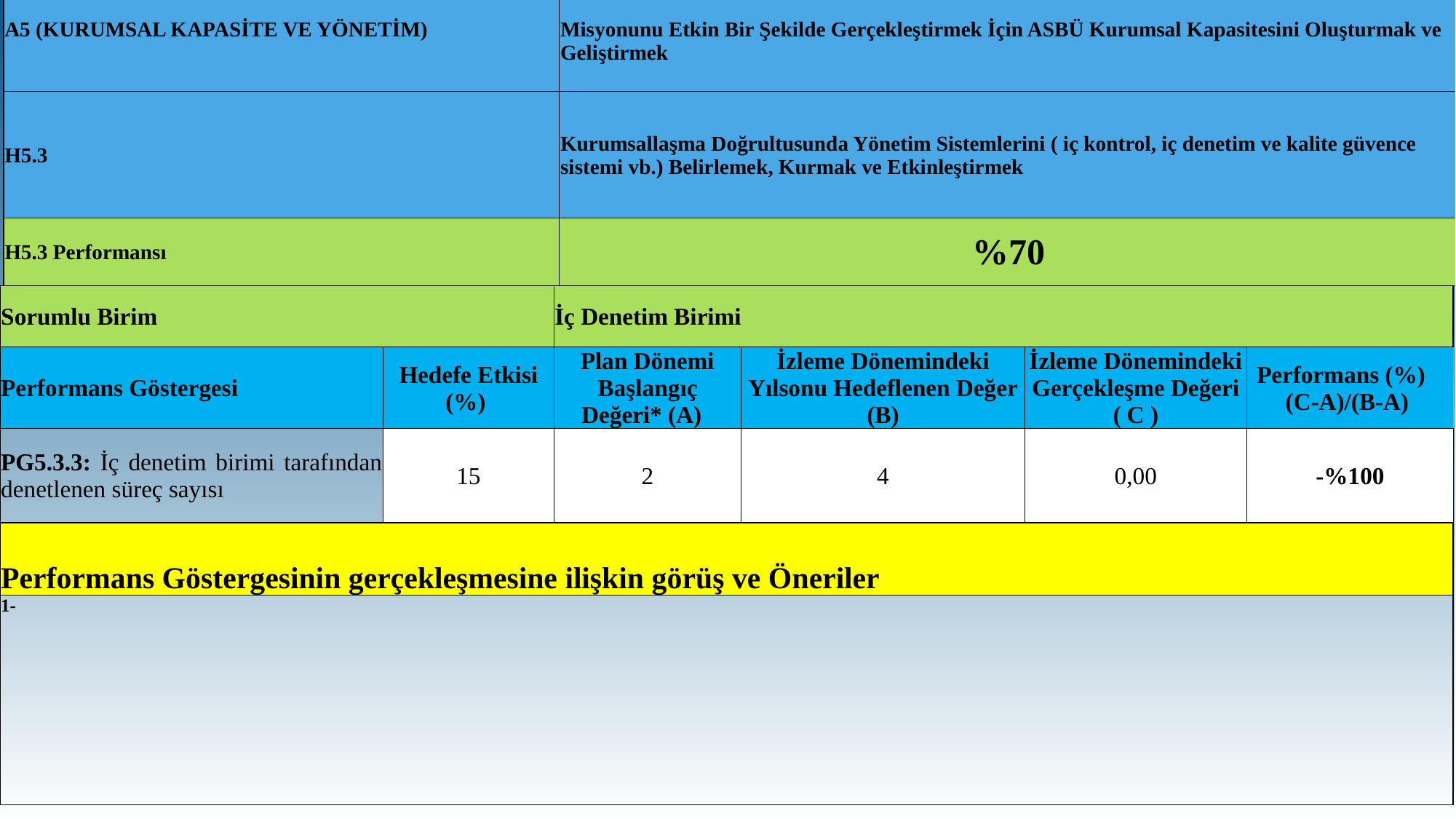

| A5 (KURUMSAL KAPASİTE VE YÖNETİM) |  | Misyonunu Etkin Bir Şekilde Gerçekleştirmek İçin ASBÜ Kurumsal Kapasitesini Oluşturmak ve Geliştirmek |
| --- | --- | --- |
| H5.3 |  | Kurumsallaşma Doğrultusunda Yönetim Sistemlerini ( iç kontrol, iç denetim ve kalite güvence sistemi vb.) Belirlemek, Kurmak ve Etkinleştirmek |
| H5.3 Performansı |  | %70 |
| Sorumlu Birim |  | İç Denetim Birimi |  |  |  |
| --- | --- | --- | --- | --- | --- |
| Performans Göstergesi | Hedefe Etkisi (%) | Plan Dönemi Başlangıç Değeri\* (A) | İzleme Dönemindeki Yılsonu Hedeflenen Değer (B) | İzleme Dönemindeki Gerçekleşme Değeri ( C ) | Performans (%) (C-A)/(B-A) |
| PG5.3.3: İç denetim birimi tarafından denetlenen süreç sayısı | 15 | 2 | 4 | 0,00 | -%100 |
| Performans Göstergesinin gerçekleşmesine ilişkin görüş ve Öneriler |  |  |  |  |  |
| 1- |  |  |  |  |  |